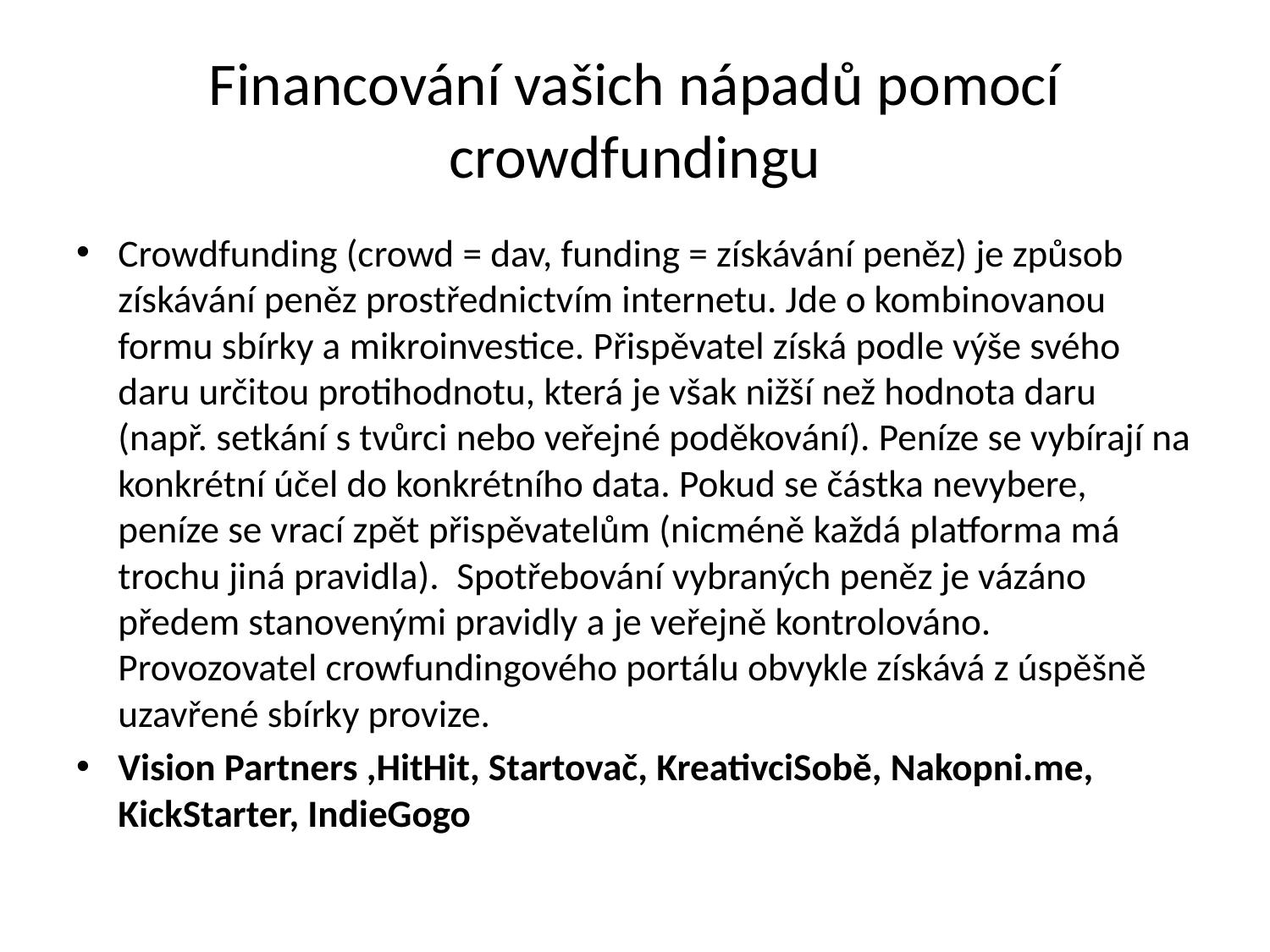

# Financování vašich nápadů pomocí crowdfundingu
Crowdfunding (crowd = dav, funding = získávání peněz) je způsob získávání peněz prostřednictvím internetu. Jde o kombinovanou formu sbírky a mikroinvestice. Přispěvatel získá podle výše svého daru určitou protihodnotu, která je však nižší než hodnota daru (např. setkání s tvůrci nebo veřejné poděkování). Peníze se vybírají na konkrétní účel do konkrétního data. Pokud se částka nevybere, peníze se vrací zpět přispěvatelům (nicméně každá platforma má trochu jiná pravidla).  Spotřebování vybraných peněz je vázáno předem stanovenými pravidly a je veřejně kontrolováno. Provozovatel crowfundingového portálu obvykle získává z úspěšně uzavřené sbírky provize.
Vision Partners ,HitHit, Startovač, KreativciSobě, Nakopni.me, KickStarter, IndieGogo